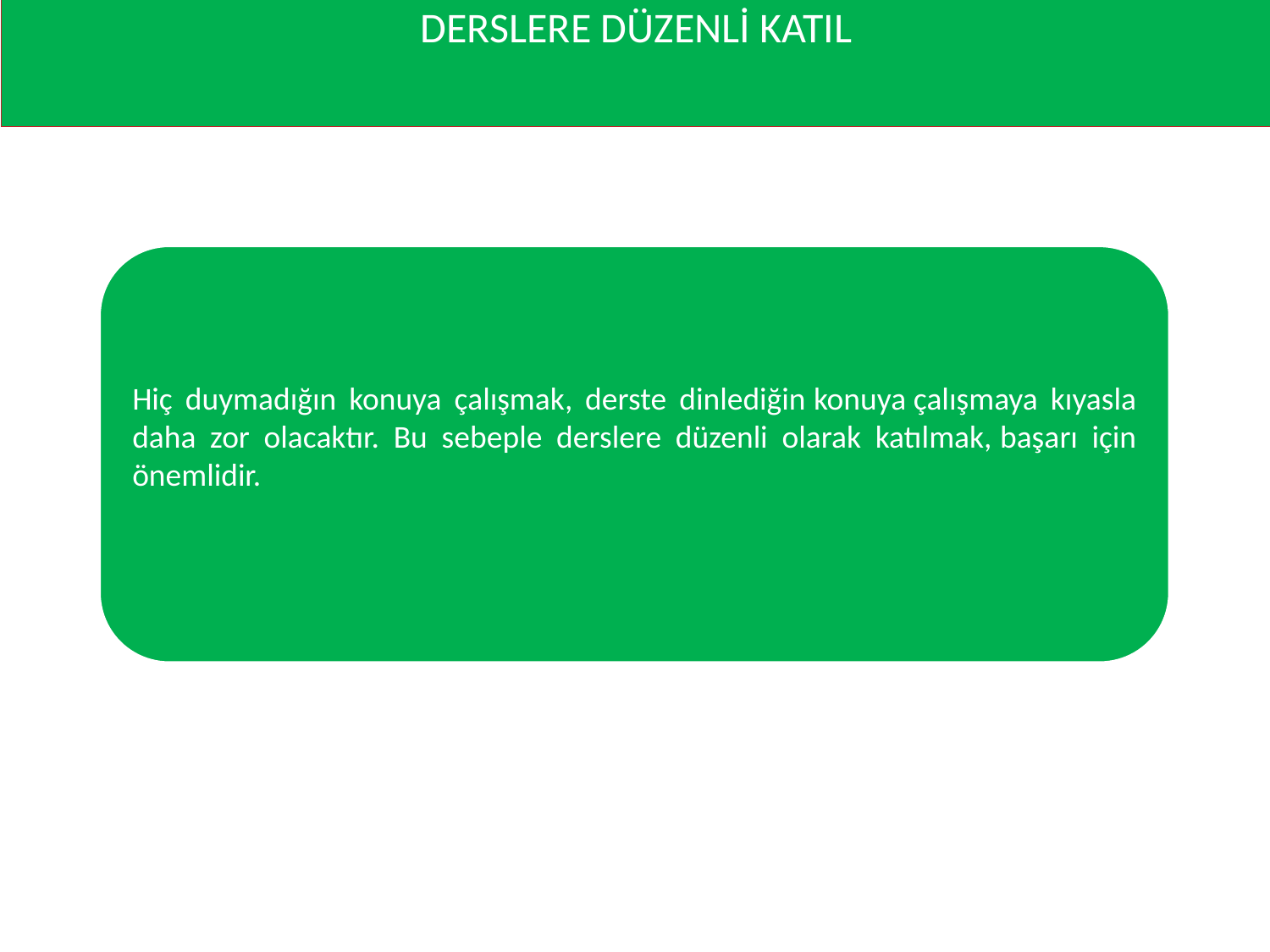

DERSLERE DÜZENLİ KATIL
Hiç duymadığın konuya çalışmak, derste dinlediğin konuya çalışmaya kıyasla daha zor olacaktır. Bu sebeple derslere düzenli olarak katılmak, başarı için önemlidir.

01
02
03
04
05